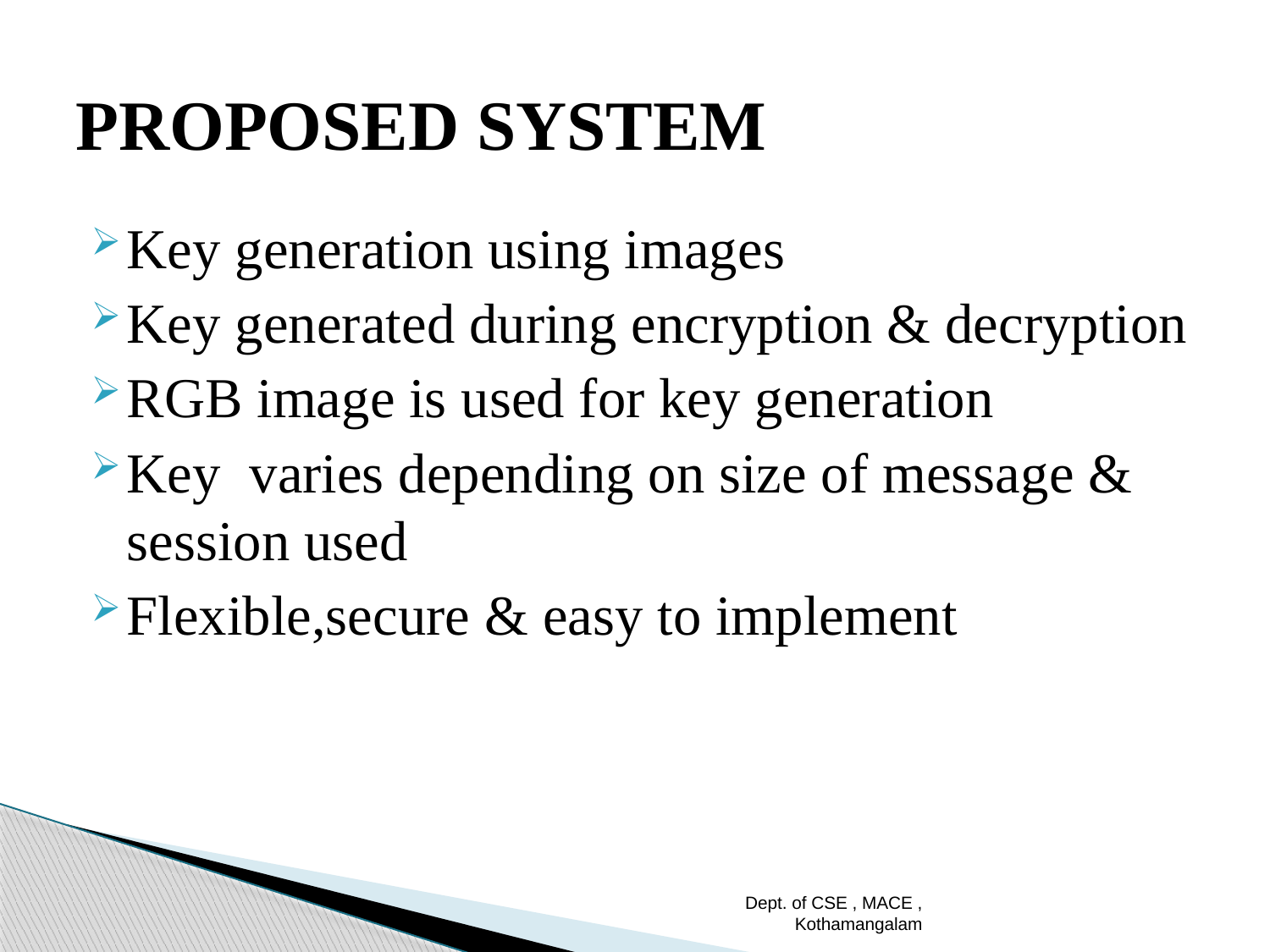

# PROPOSED SYSTEM
Key generation using images
Key generated during encryption & decryption
RGB image is used for key generation
Key  varies depending on size of message & session used
Flexible,secure & easy to implement
Dept. of CSE , MACE , Kothamangalam